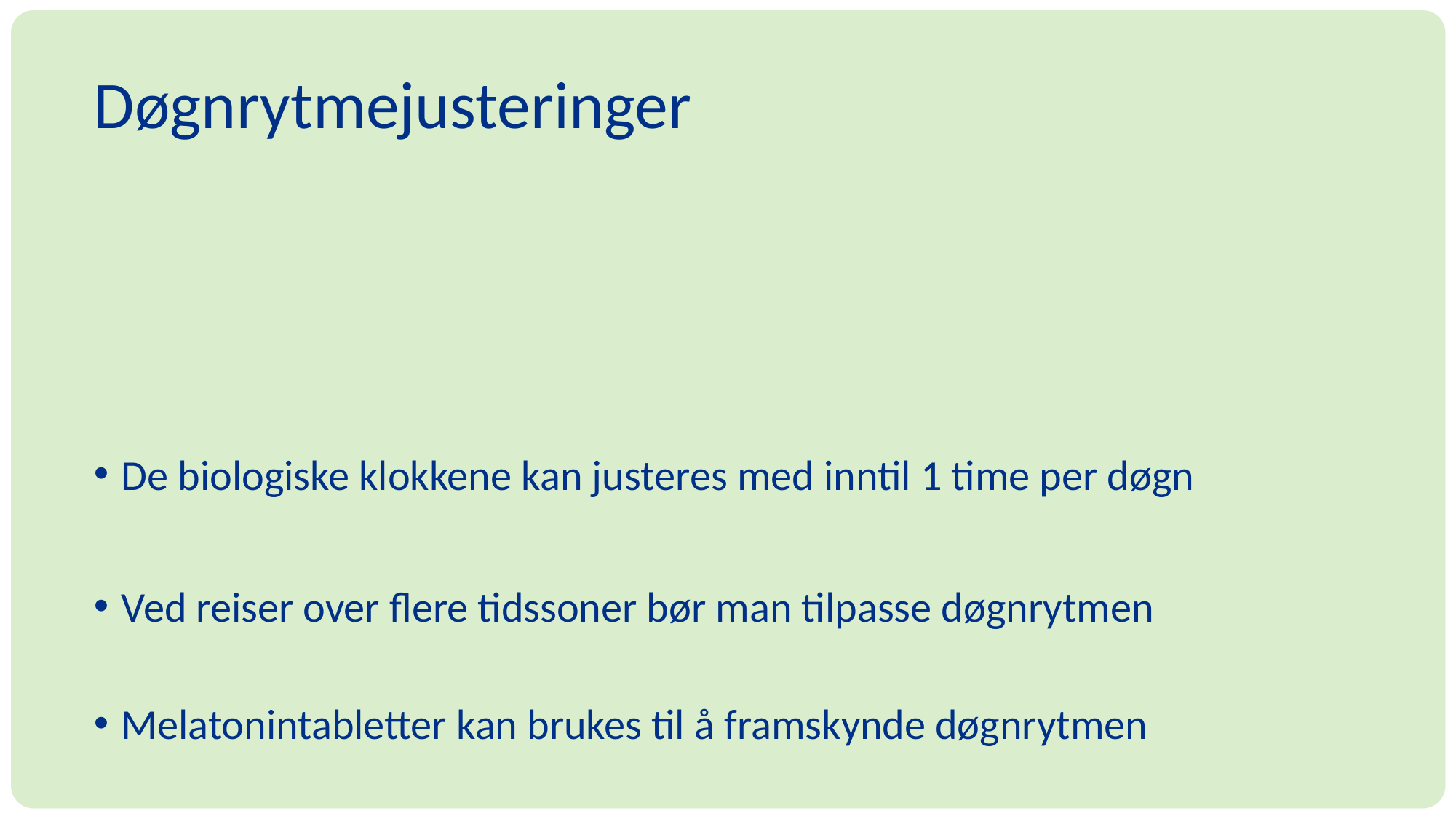

# Døgnrytmejusteringer
De biologiske klokkene kan justeres med inntil 1 time per døgn

Ved reiser over flere tidssoner bør man tilpasse døgnrytmen

Melatonintabletter kan brukes til å framskynde døgnrytmen